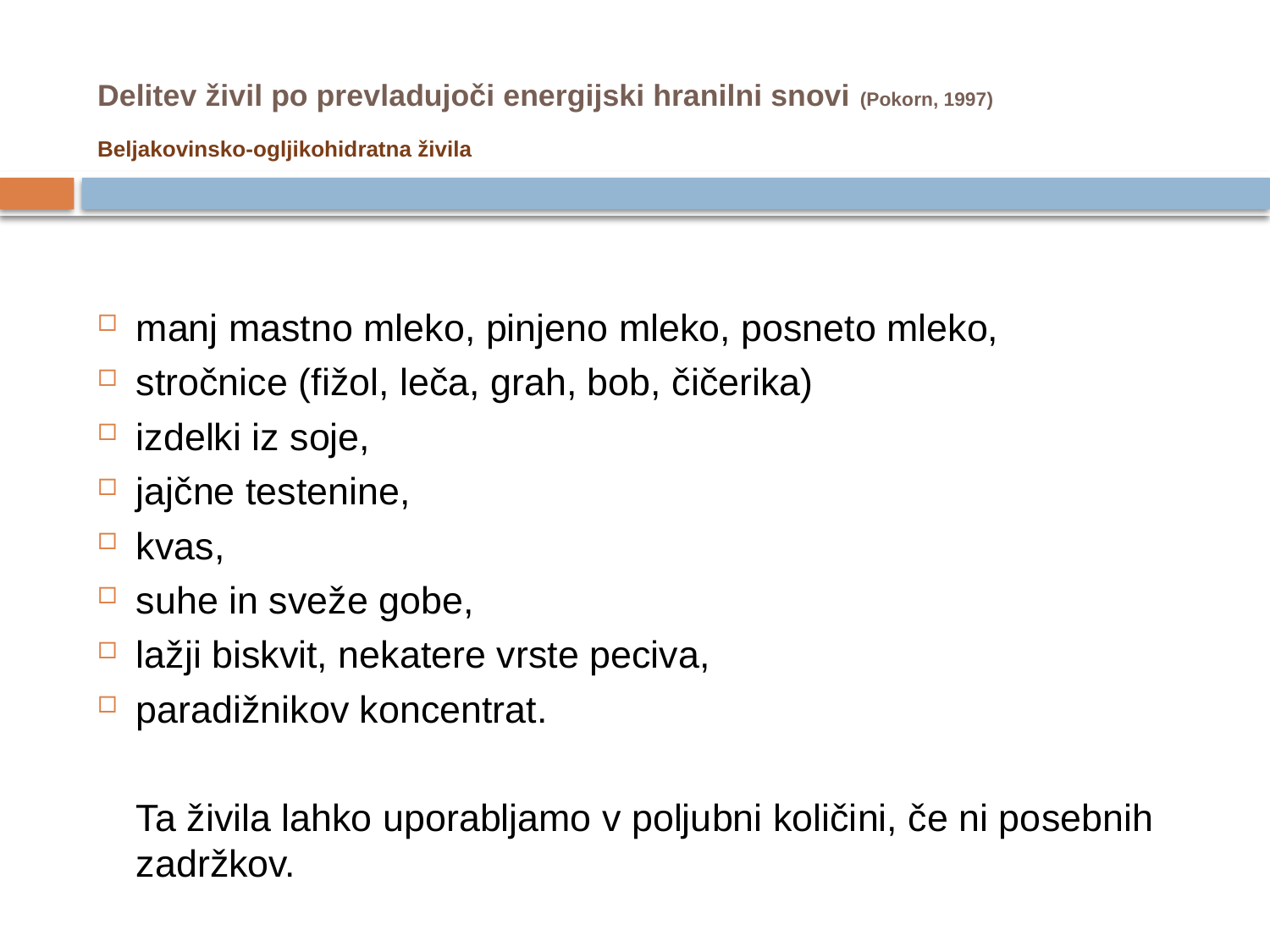

# Delitev živil po prevladujoči energijski hranilni snovi (Pokorn, 1997) Beljakovinsko-ogljikohidratna živila
manj mastno mleko, pinjeno mleko, posneto mleko,
stročnice (fižol, leča, grah, bob, čičerika)
izdelki iz soje,
jajčne testenine,
kvas,
suhe in sveže gobe,
lažji biskvit, nekatere vrste peciva,
paradižnikov koncentrat.

	Ta živila lahko uporabljamo v poljubni količini, če ni posebnih zadržkov.